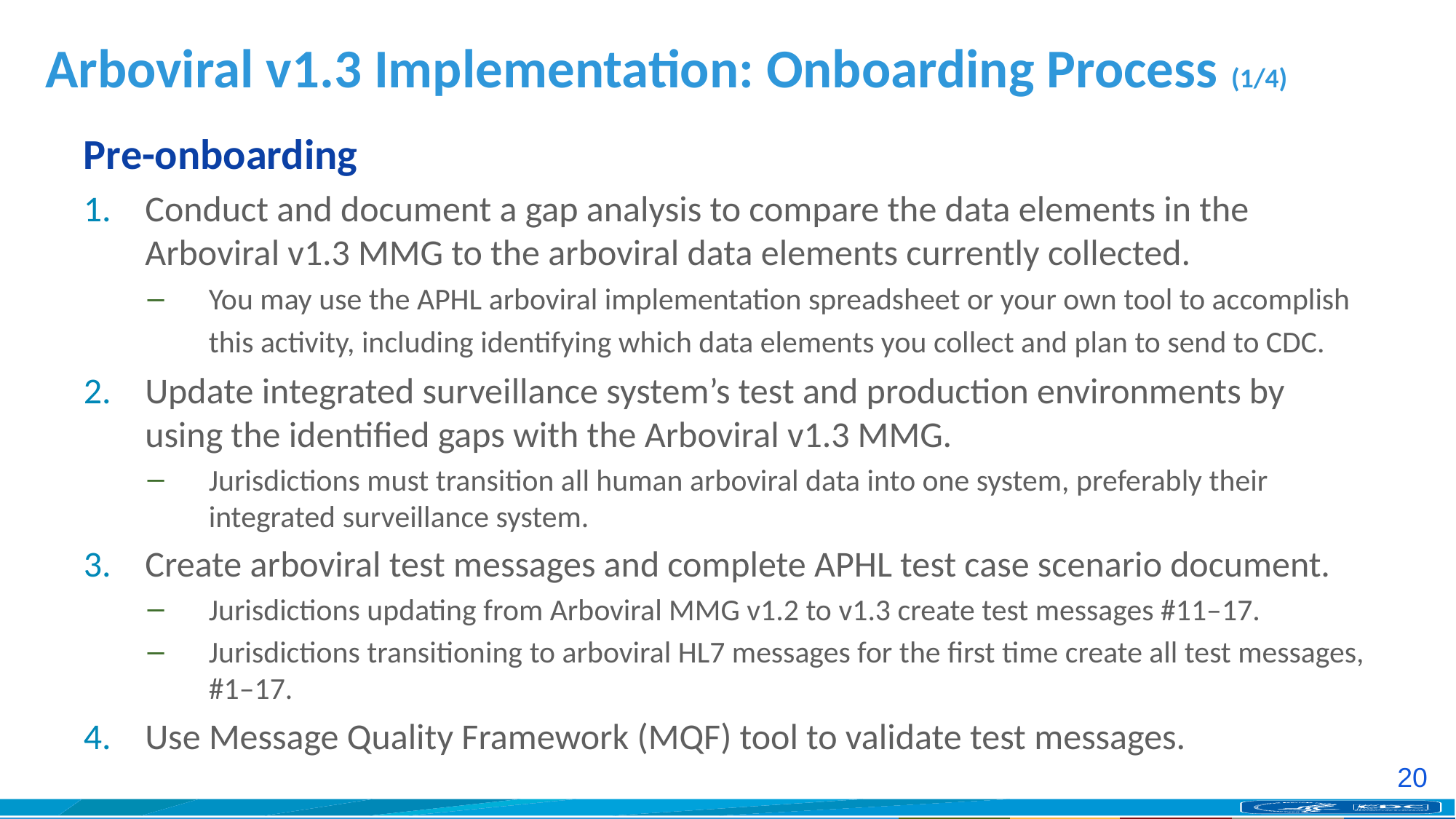

# Arboviral v1.3 Implementation: Onboarding Process (1/4)
Pre-onboarding
Conduct and document a gap analysis to compare the data elements in the Arboviral v1.3 MMG to the arboviral data elements currently collected.
You may use the APHL arboviral implementation spreadsheet or your own tool to accomplish this activity, including identifying which data elements you collect and plan to send to CDC.
Update integrated surveillance system’s test and production environments by using the identified gaps with the Arboviral v1.3 MMG.
Jurisdictions must transition all human arboviral data into one system, preferably their integrated surveillance system.
Create arboviral test messages and complete APHL test case scenario document.
Jurisdictions updating from Arboviral MMG v1.2 to v1.3 create test messages #11–17.
Jurisdictions transitioning to arboviral HL7 messages for the first time create all test messages, #1–17.
Use Message Quality Framework (MQF) tool to validate test messages.